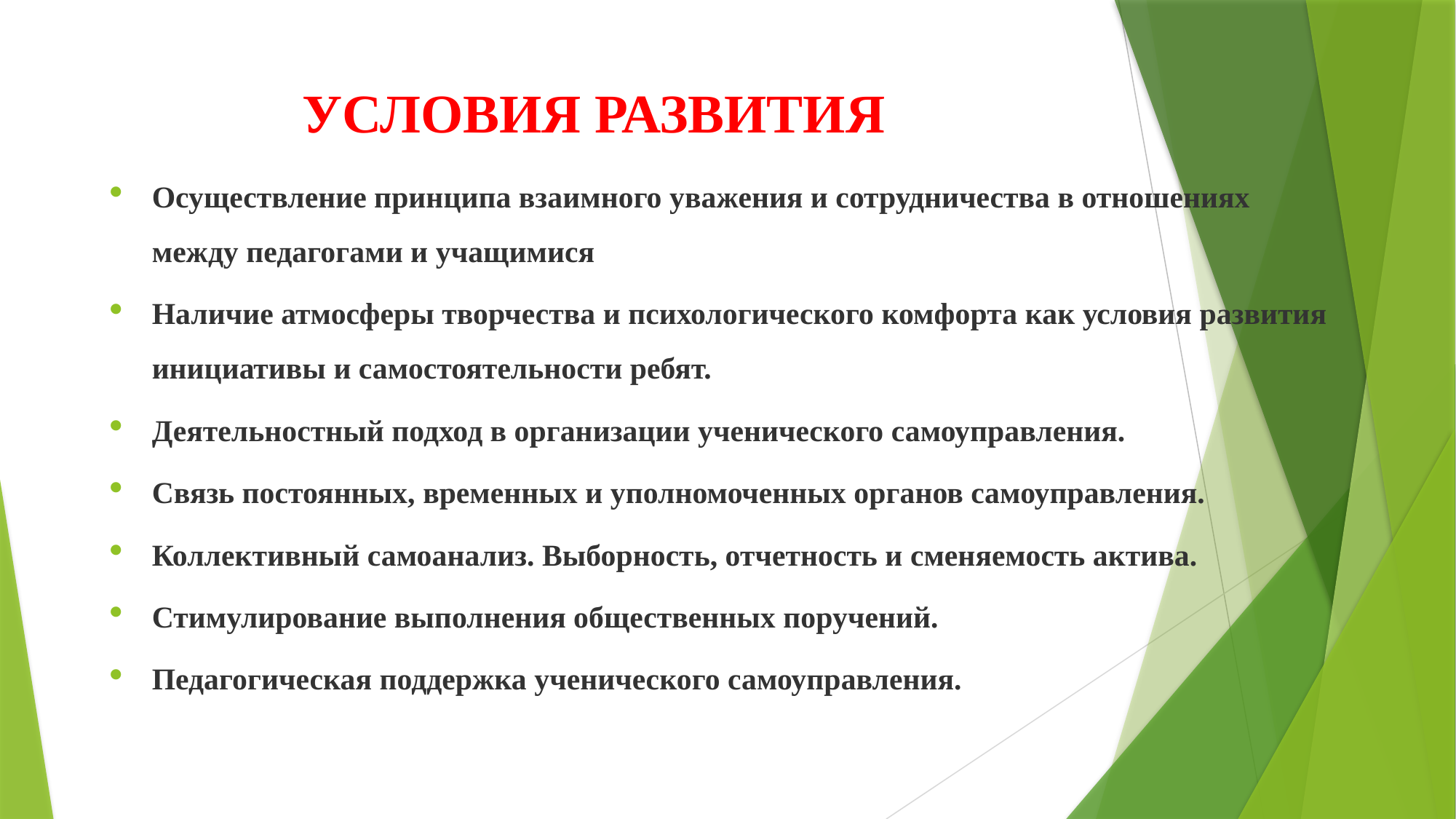

# УСЛОВИЯ РАЗВИТИЯ
Осуществление принципа взаимного уважения и сотрудничества в отношениях между педагогами и учащимися
Наличие атмосферы творчества и психологического комфорта как условия развития инициативы и самостоятельности ребят.
Деятельностный подход в организации ученического самоуправления.
Связь постоянных, временных и уполномоченных органов самоуправления.
Коллективный самоанализ. Выборность, отчетность и сменяемость актива.
Стимулирование выполнения общественных поручений.
Педагогическая поддержка ученического самоуправления.